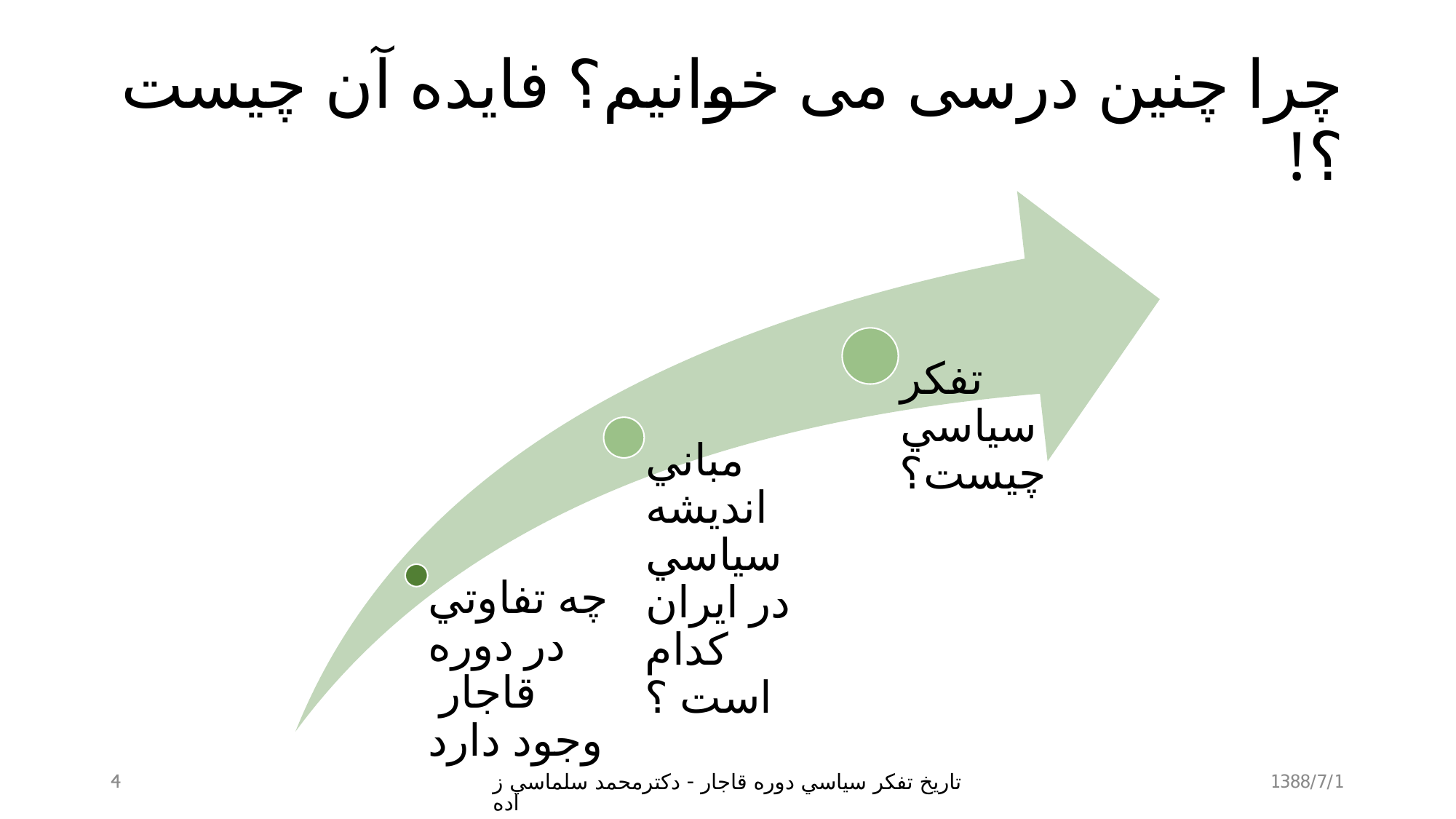

# چرا چنین درسی می خوانیم؟ فایده آن چیست ؟!
چه تفاوتي در دوره قاجار  وجود دارد
مباني انديشه سياسي در ايران كدام است ؟
تفكر سياسي چيست؟
4
تاريخ تفكر سياسي دوره قاجار - دكترمحمد سلماسي زاده
1388/7/1